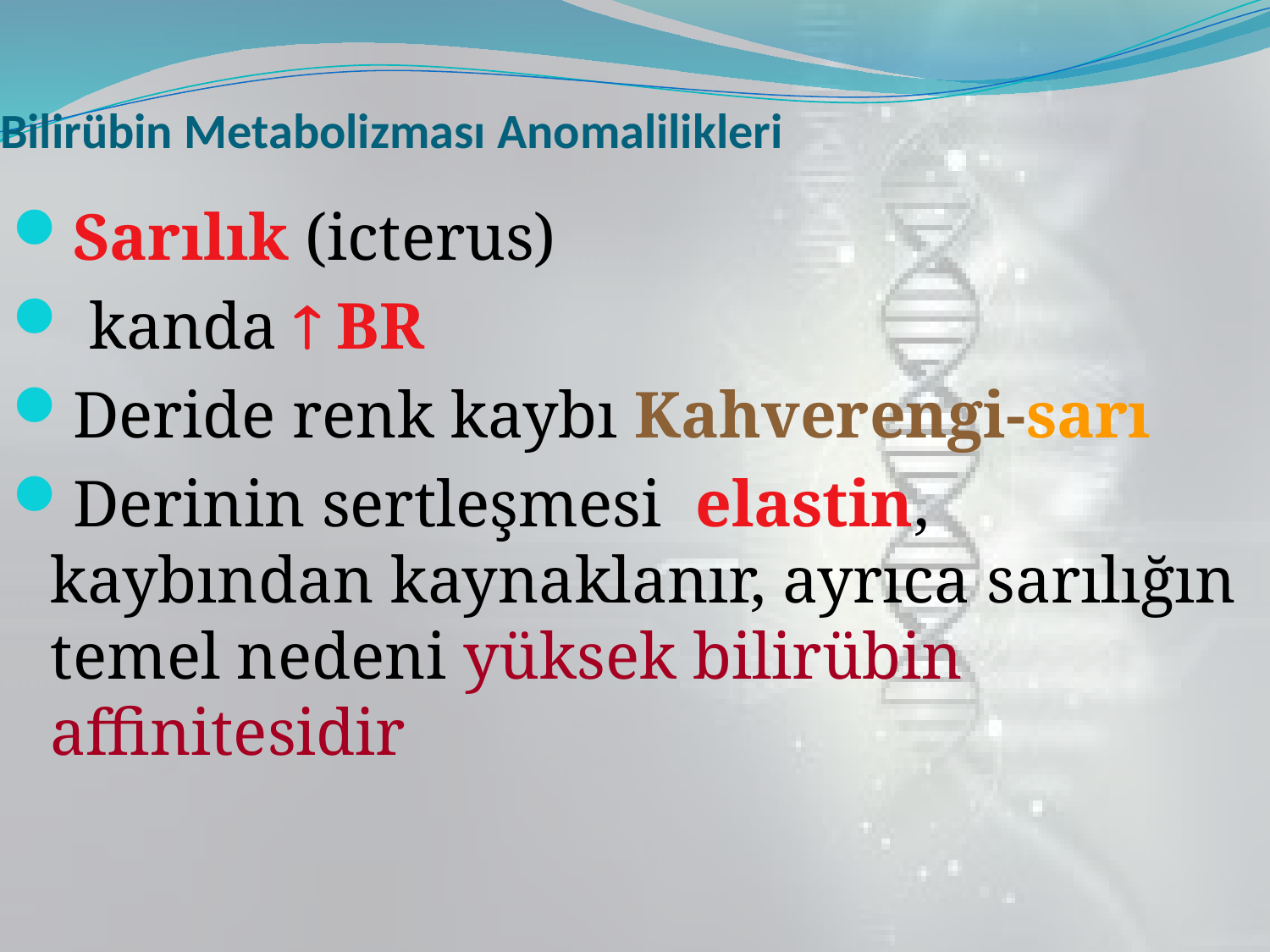

# Bilirübin Metabolizması Anomalilikleri
Sarılık (icterus)
 kanda ↑ BR
Deride renk kaybı Kahverengi-sarı
Derinin sertleşmesi  elastin, kaybından kaynaklanır, ayrıca sarılığın temel nedeni yüksek bilirübin affinitesidir